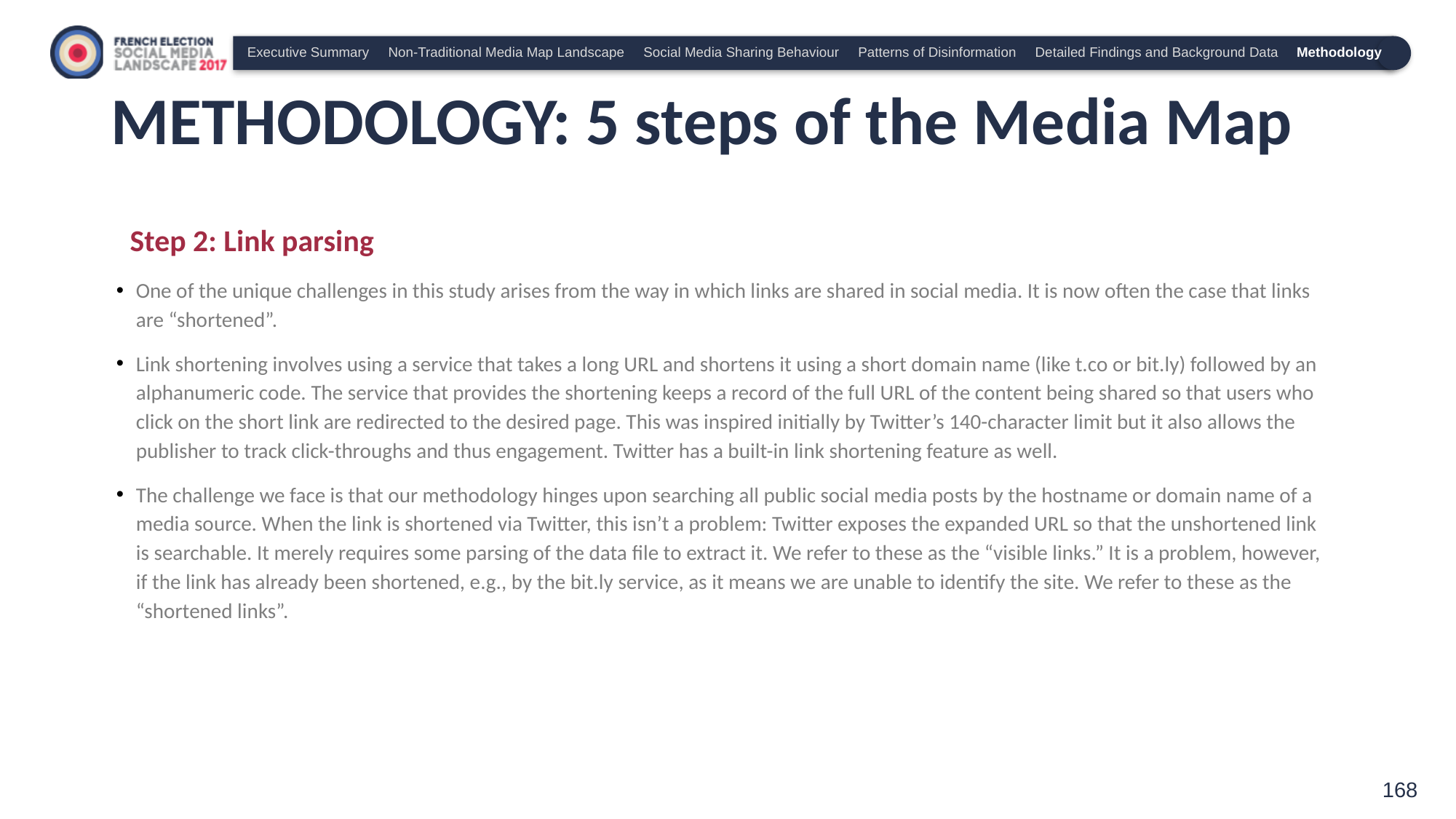

Executive Summary     Non-Traditional Media Map Landscape     Social Media Sharing Behaviour     Patterns of Disinformation     Detailed Findings and Background Data     Methodology
# METHODOLOGY: 5 steps of the Media Map
Step 2: Link parsing
One of the unique challenges in this study arises from the way in which links are shared in social media. It is now often the case that links are “shortened”.
Link shortening involves using a service that takes a long URL and shortens it using a short domain name (like t.co or bit.ly) followed by an alphanumeric code. The service that provides the shortening keeps a record of the full URL of the content being shared so that users who click on the short link are redirected to the desired page. This was inspired initially by Twitter’s 140-character limit but it also allows the publisher to track click-throughs and thus engagement. Twitter has a built-in link shortening feature as well.
The challenge we face is that our methodology hinges upon searching all public social media posts by the hostname or domain name of a media source. When the link is shortened via Twitter, this isn’t a problem: Twitter exposes the expanded URL so that the unshortened link is searchable. It merely requires some parsing of the data file to extract it. We refer to these as the “visible links.” It is a problem, however, if the link has already been shortened, e.g., by the bit.ly service, as it means we are unable to identify the site. We refer to these as the “shortened links”.